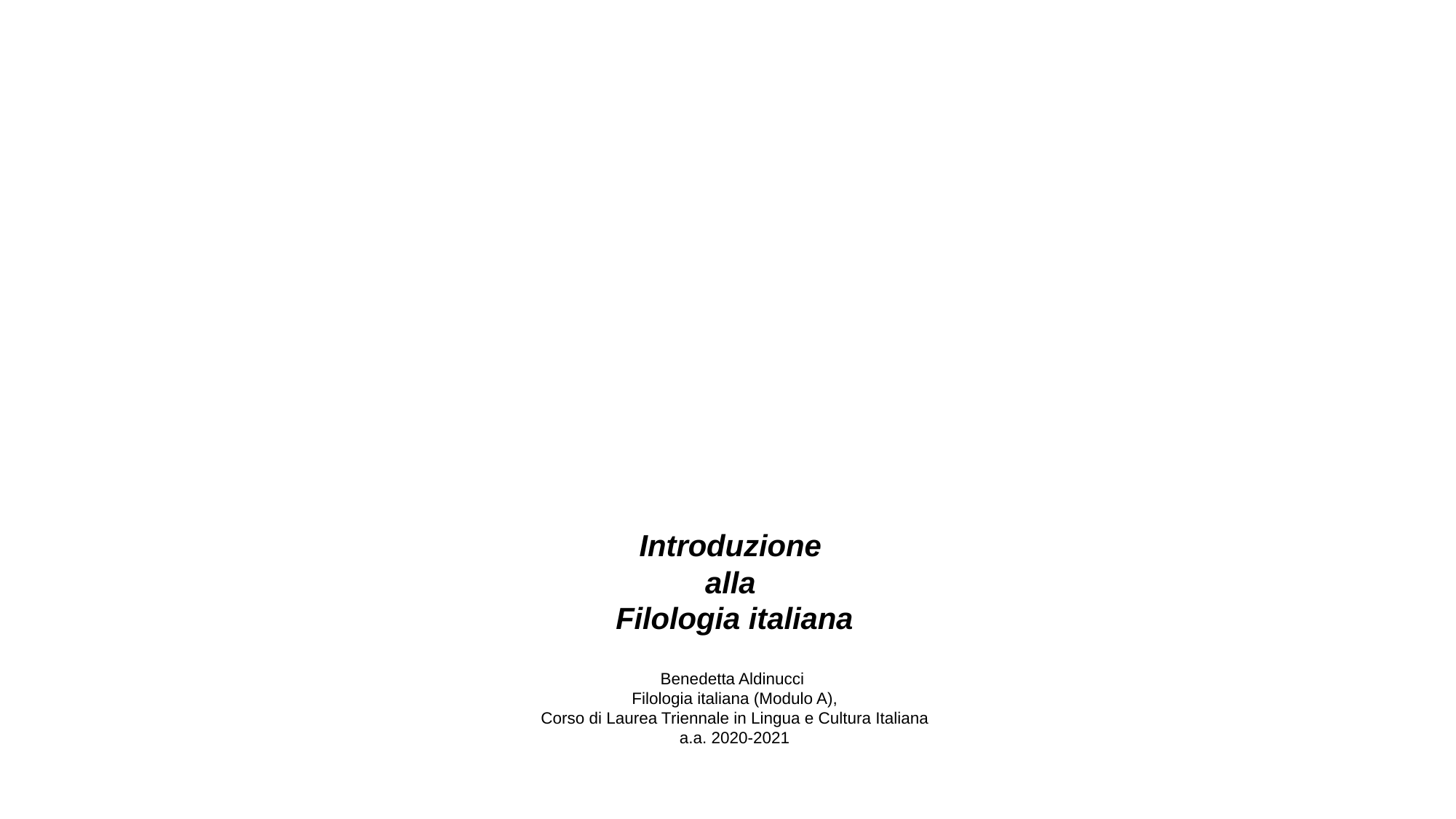

# Introduzione alla Filologia italiana Benedetta Aldinucci Filologia italiana (Modulo A), Corso di Laurea Triennale in Lingua e Cultura Italiana a.a. 2020-2021